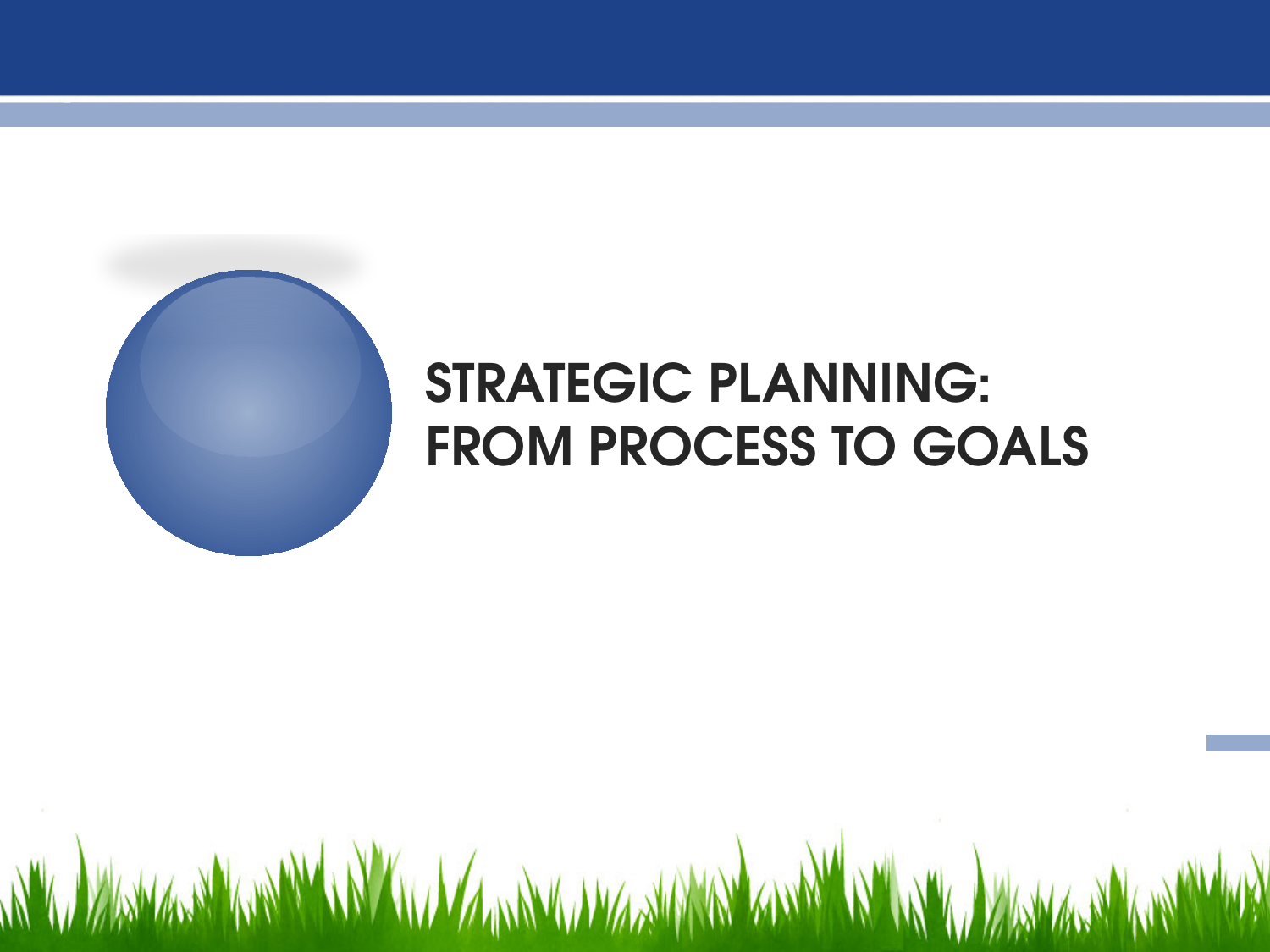

# Strategic Planning: From Process to Goals